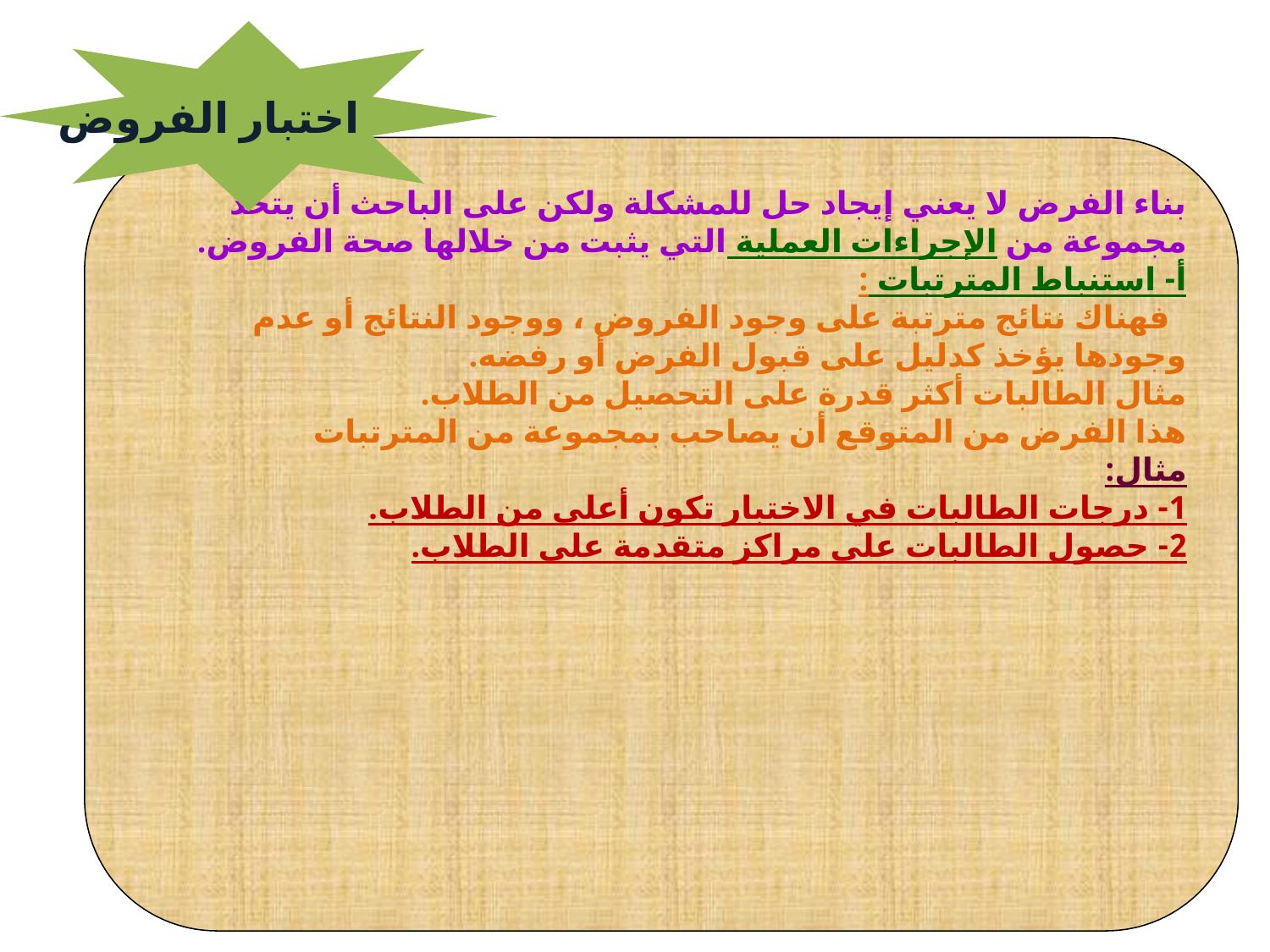

اختبار الفروض
بناء الفرض لا يعني إيجاد حل للمشكلة ولكن على الباحث أن يتخذ مجموعة من الإجراءات العملية التي يثبت من خلالها صحة الفروض.
أ- استنباط المترتبات :
  فهناك نتائج مترتبة على وجود الفروض ، ووجود النتائج أو عدم وجودها يؤخذ كدليل على قبول الفرض أو رفضه.
مثال الطالبات أكثر قدرة على التحصيل من الطلاب.
هذا الفرض من المتوقع أن يصاحب بمجموعة من المترتبات
مثال:
1- درجات الطالبات في الاختبار تكون أعلى من الطلاب.
2- حصول الطالبات على مراكز متقدمة على الطلاب.